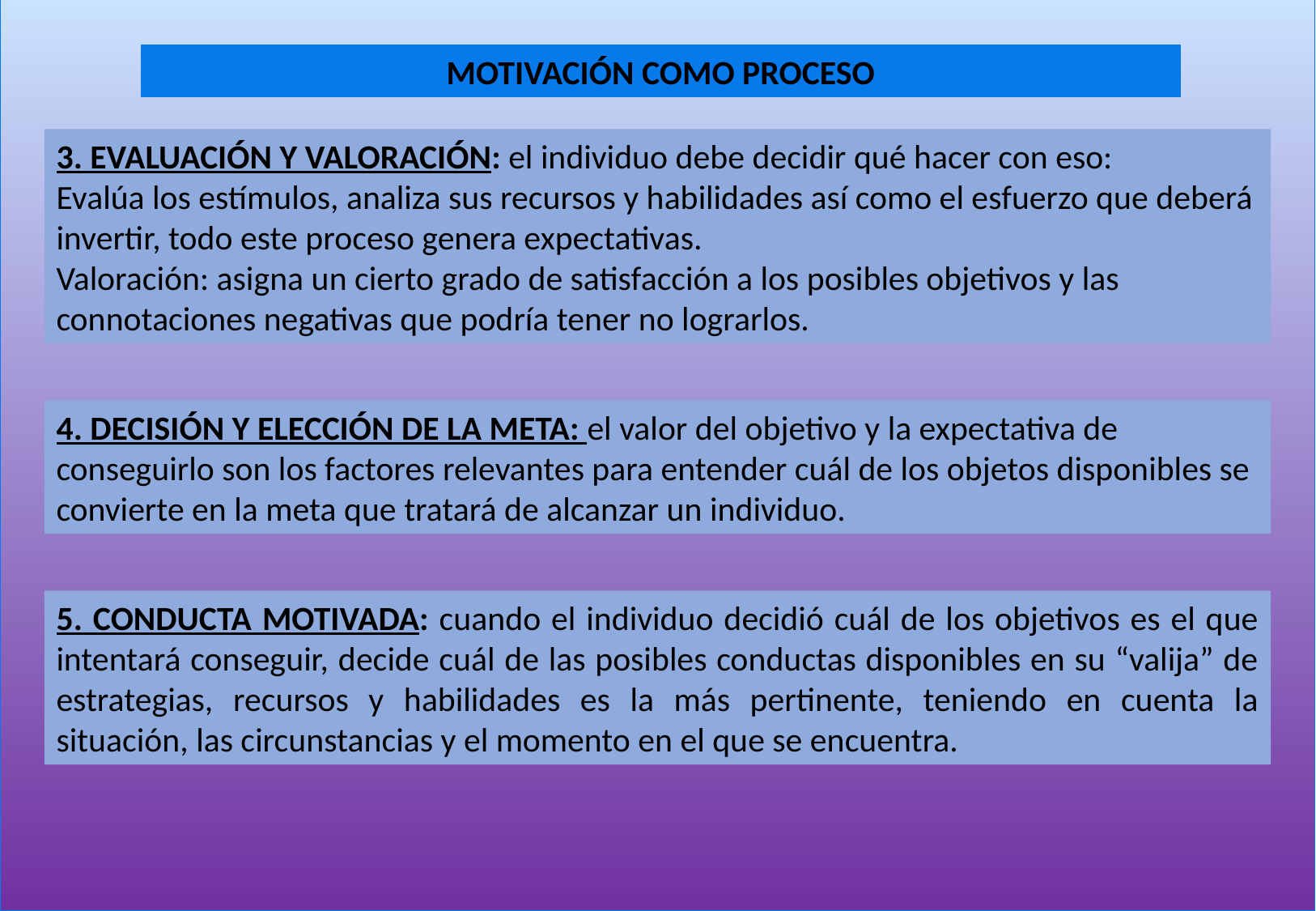

MOTIVACIÓN COMO PROCESO
3. EVALUACIÓN Y VALORACIÓN: el individuo debe decidir qué hacer con eso:
Evalúa los estímulos, analiza sus recursos y habilidades así como el esfuerzo que deberá invertir, todo este proceso genera expectativas.
Valoración: asigna un cierto grado de satisfacción a los posibles objetivos y las connotaciones negativas que podría tener no lograrlos.
4. DECISIÓN Y ELECCIÓN DE LA META: el valor del objetivo y la expectativa de conseguirlo son los factores relevantes para entender cuál de los objetos disponibles se convierte en la meta que tratará de alcanzar un individuo.
5. CONDUCTA MOTIVADA: cuando el individuo decidió cuál de los objetivos es el que intentará conseguir, decide cuál de las posibles conductas disponibles en su “valija” de estrategias, recursos y habilidades es la más pertinente, teniendo en cuenta la situación, las circunstancias y el momento en el que se encuentra.